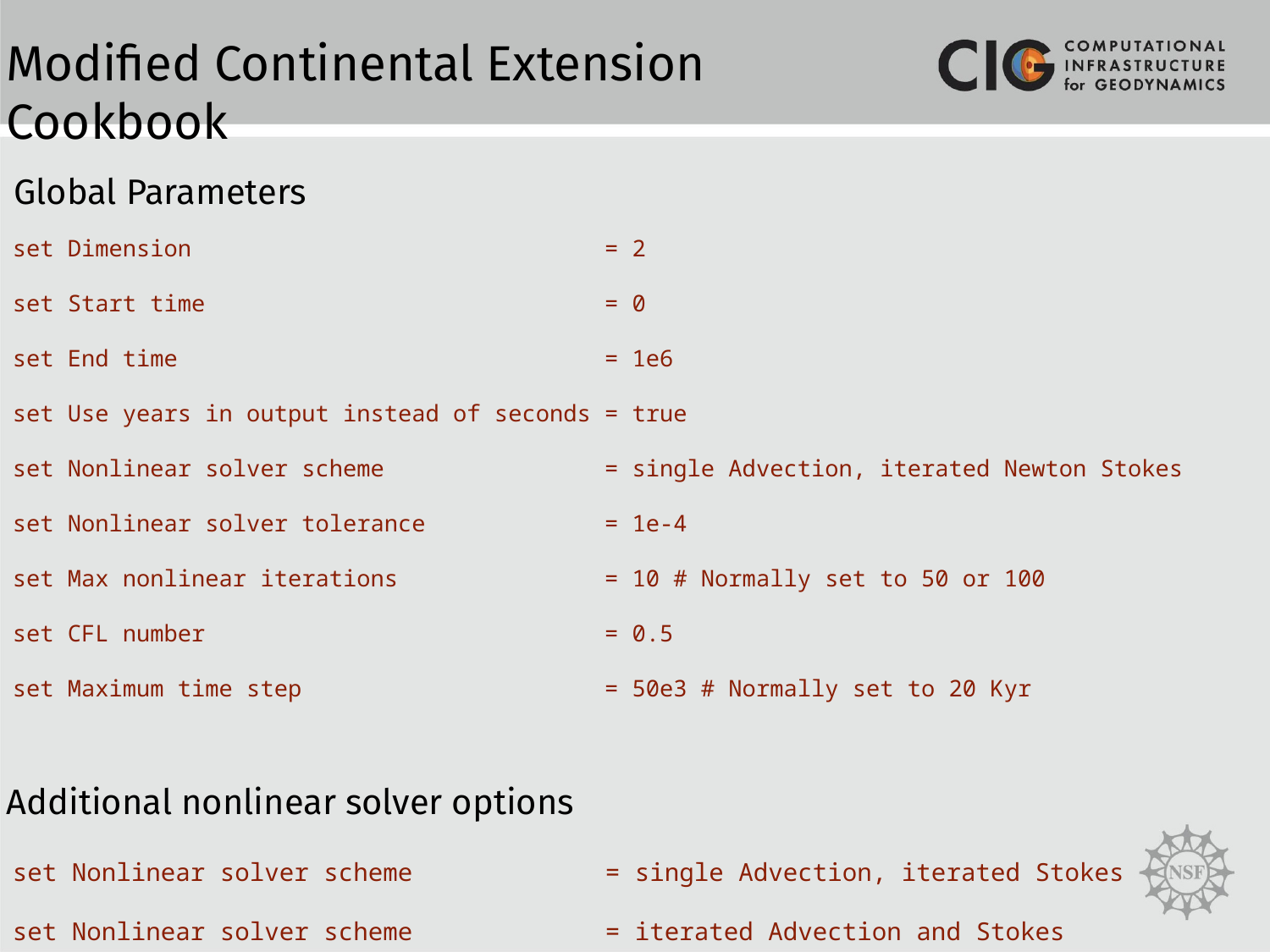

Modified Continental Extension Cookbook
Global Parameters
set Dimension                              = 2
set Start time                             = 0
set End time                               = 1e6
set Use years in output instead of seconds = true
set Nonlinear solver scheme                = single Advection, iterated Newton Stokes
set Nonlinear solver tolerance             = 1e-4
set Max nonlinear iterations               = 10 # Normally set to 50 or 100
set CFL number                             = 0.5
set Maximum time step                      = 50e3 # Normally set to 20 Kyr
Additional nonlinear solver options
set Nonlinear solver scheme             = single Advection, iterated Stokes
set Nonlinear solver scheme             = iterated Advection and Stokes